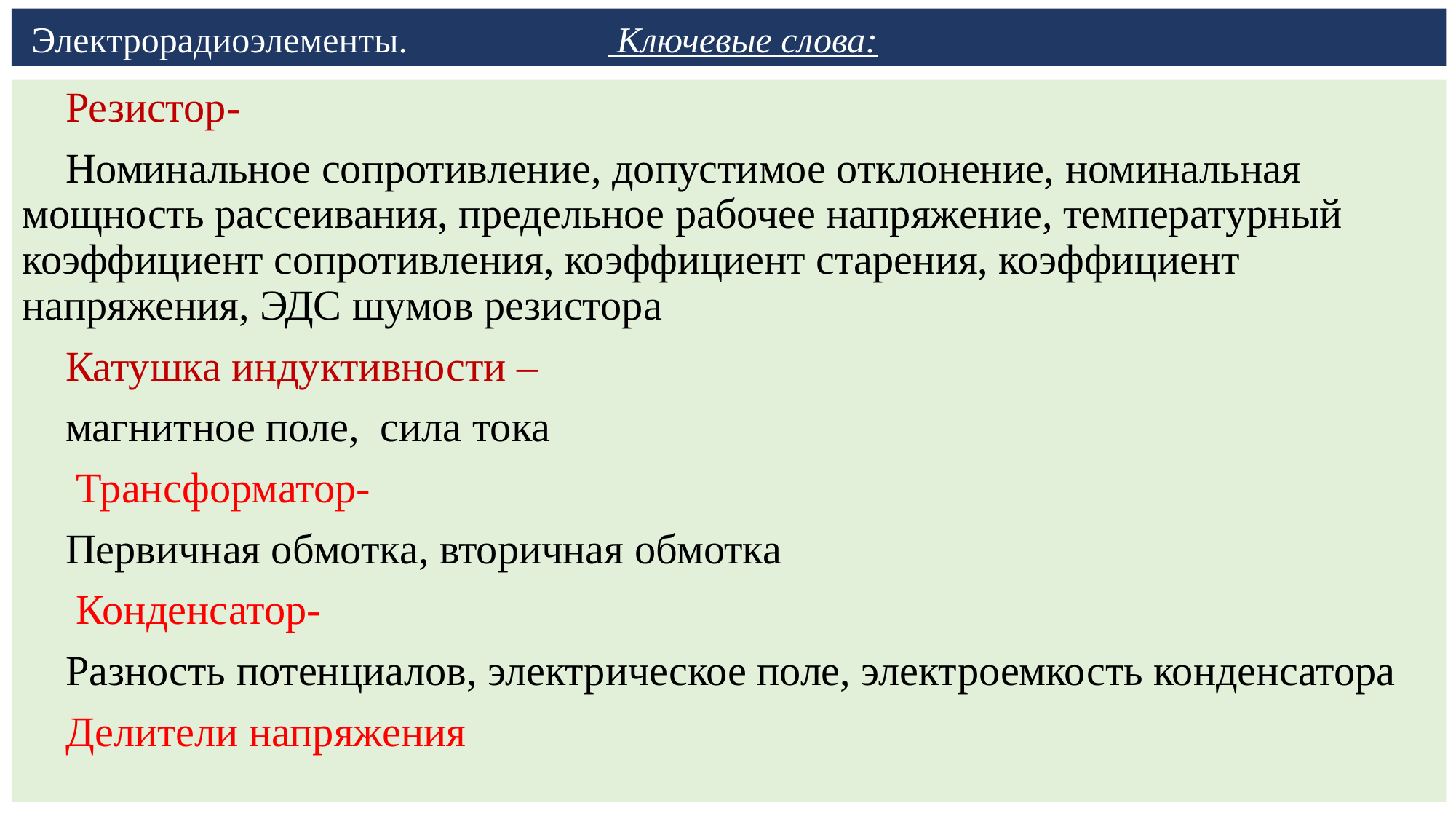

# Электрорадиоэлементы.                       Ключевые слова:
Резистор-
Номинальное сопротивление, допустимое отклонение, номинальная мощность рассеивания, предельное рабочее напряжение, температурный коэффициент сопротивления, коэффициент старения, коэффициент напряжения, ЭДС шумов резистора
Катушка индуктивности –
магнитное поле,  сила тока
 Трансформатор-
Первичная обмотка, вторичная обмотка
 Конденсатор-
Разность потенциалов, электрическое поле, электроемкость конденсатора
Делители напряжения